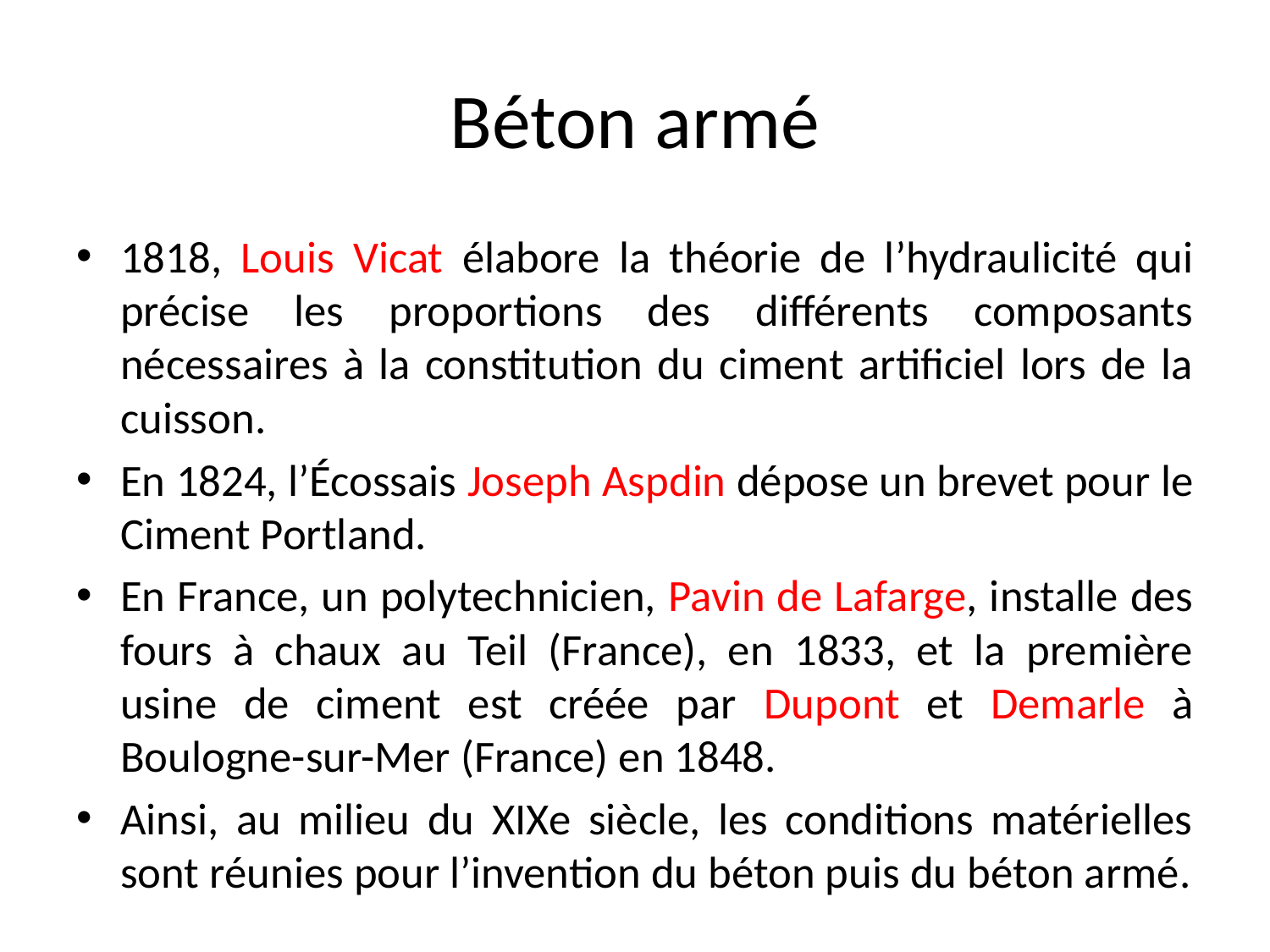

# Béton armé
1818, Louis Vicat élabore la théorie de l’hydraulicité qui précise les proportions des différents composants nécessaires à la constitution du ciment artificiel lors de la cuisson.
En 1824, l’Écossais Joseph Aspdin dépose un brevet pour le Ciment Portland.
En France, un polytechnicien, Pavin de Lafarge, installe des fours à chaux au Teil (France), en 1833, et la première usine de ciment est créée par Dupont et Demarle à Boulogne-sur-Mer (France) en 1848.
Ainsi, au milieu du XIXe siècle, les conditions matérielles sont réunies pour l’invention du béton puis du béton armé.